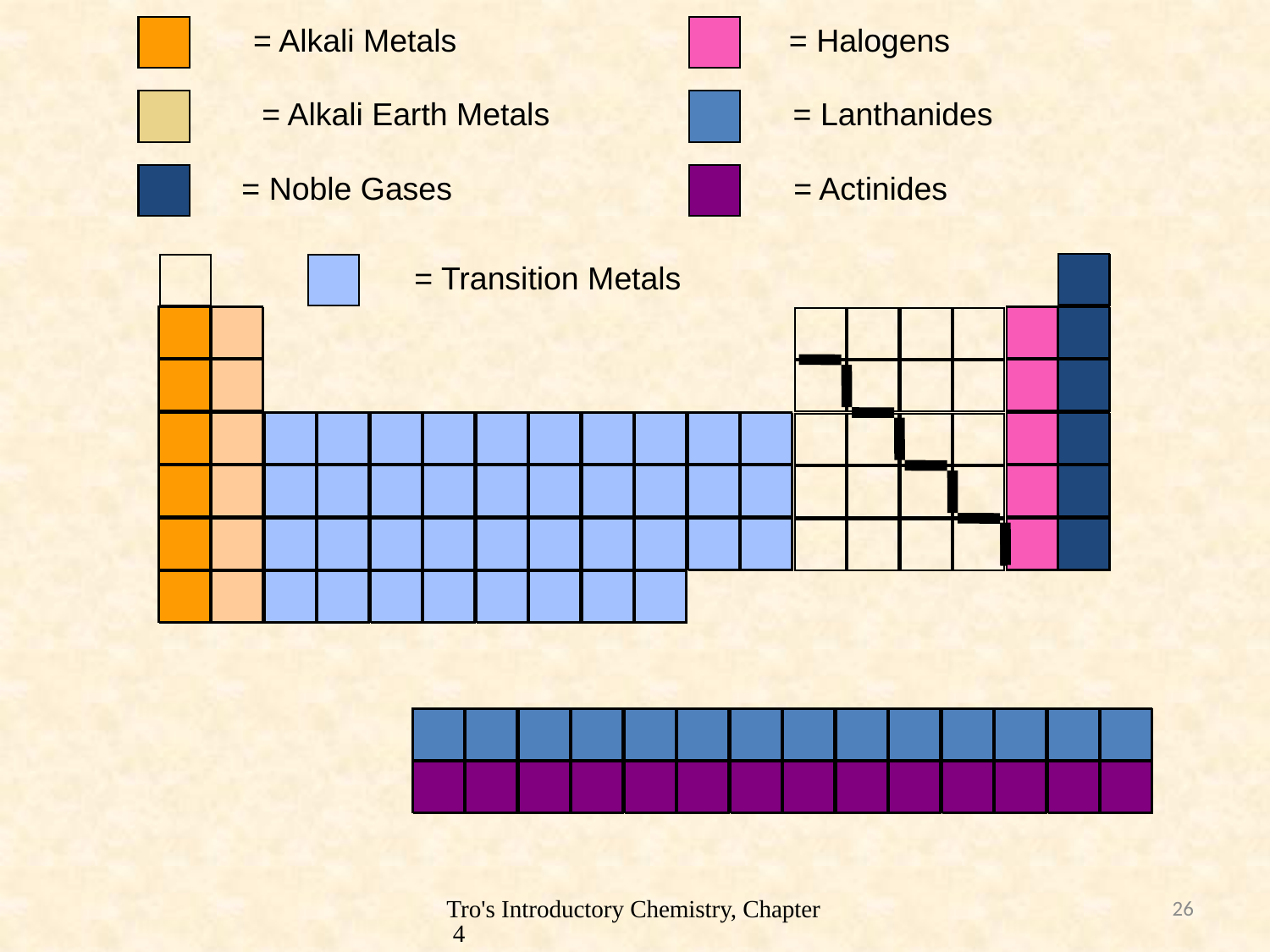

= Alkali Metals

= Alkali Earth Metals

= Noble Gases

= Halogens

= Lanthanides

= Actinides

= Transition Metals

Tro's Introductory Chemistry, Chapter 4
26